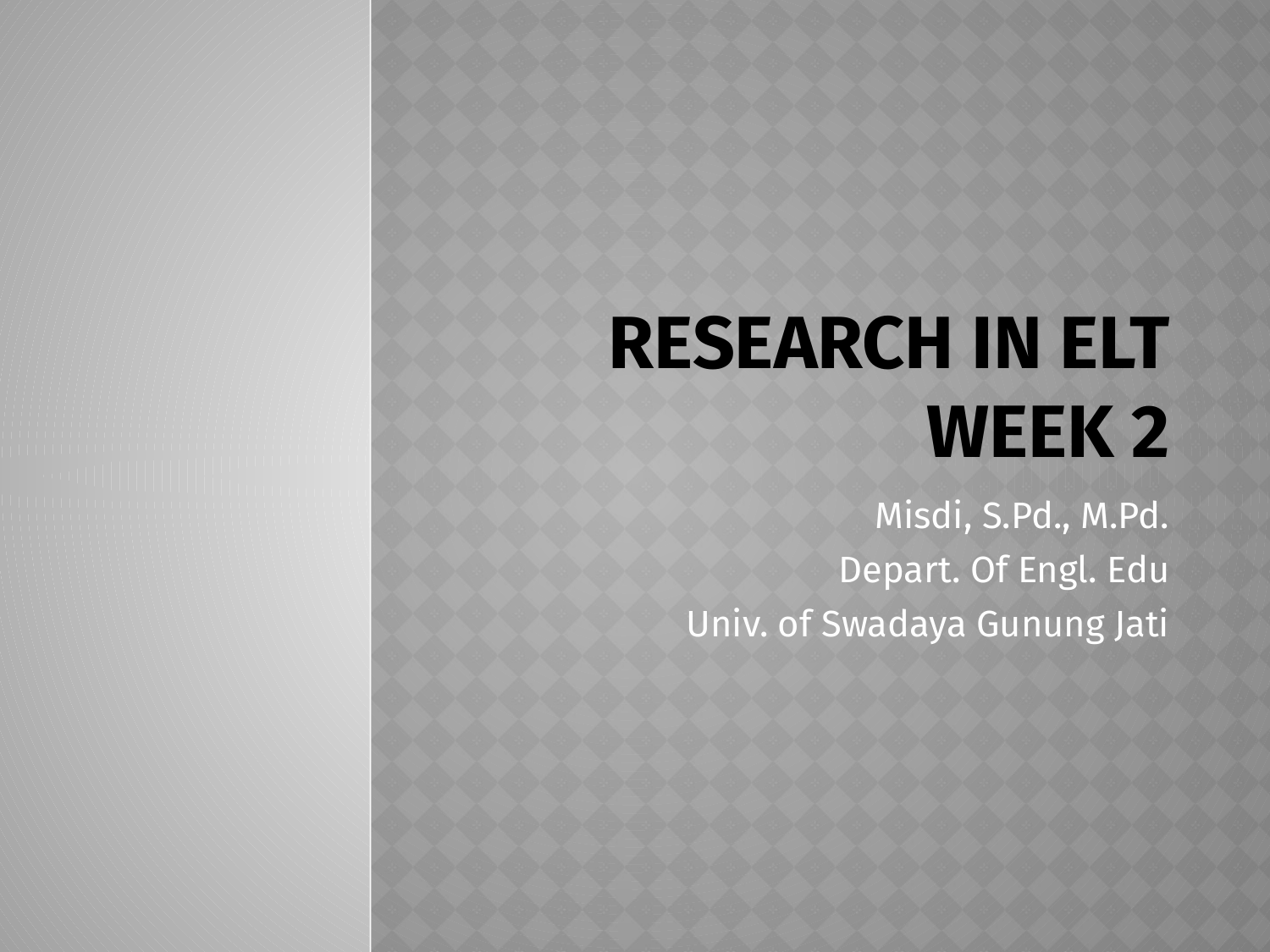

# Research in ELT week 2
Misdi, S.Pd., M.Pd.
Depart. Of Engl. Edu
Univ. of Swadaya Gunung Jati